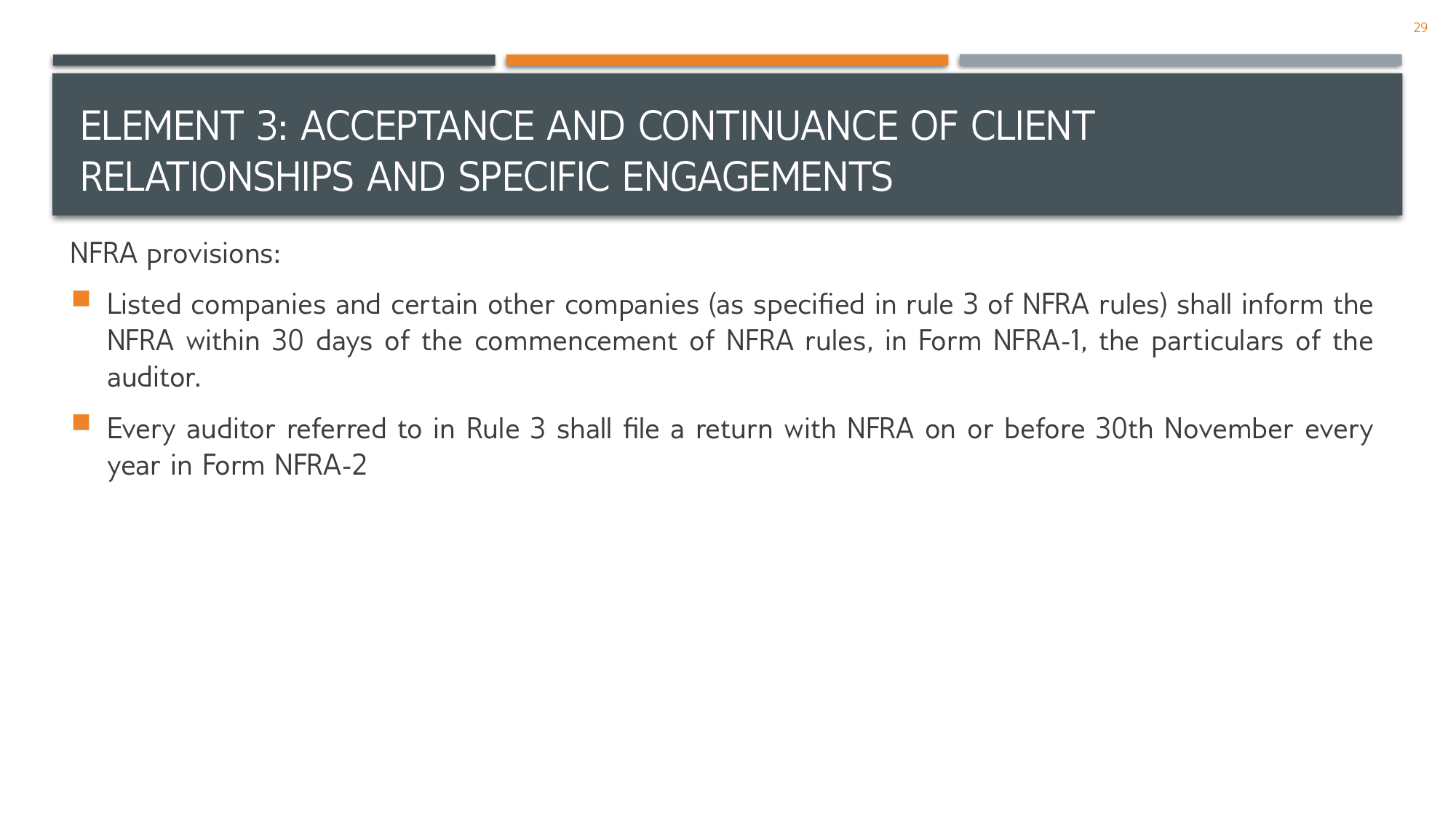

29
# Element 3: Acceptance and Continuance of Client Relationships and Specific Engagements
NFRA provisions:
Listed companies and certain other companies (as specified in rule 3 of NFRA rules) shall inform the NFRA within 30 days of the commencement of NFRA rules, in Form NFRA-1, the particulars of the auditor.
Every auditor referred to in Rule 3 shall file a return with NFRA on or before 30th November every year in Form NFRA-2